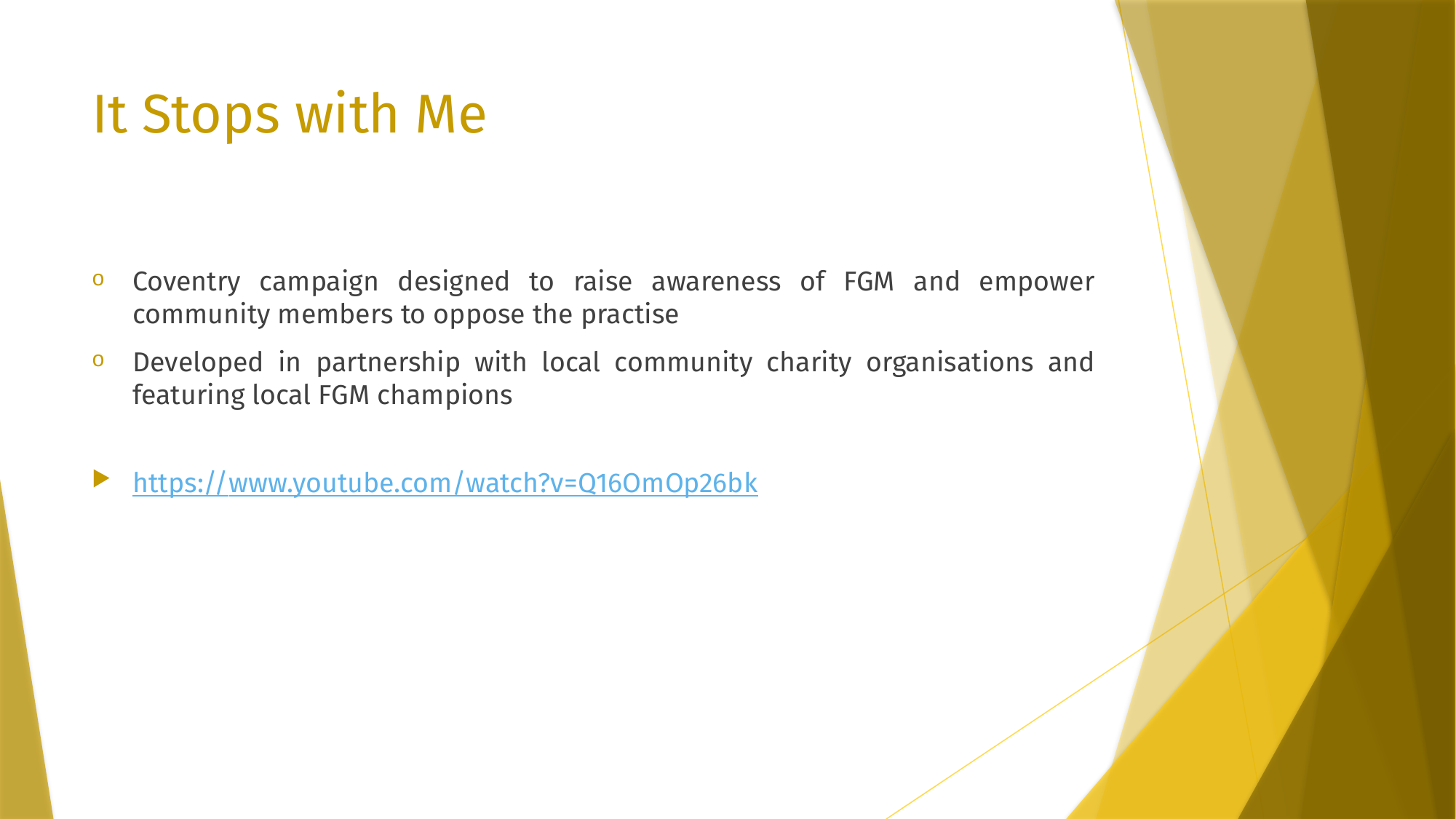

# It Stops with Me
Coventry campaign designed to raise awareness of FGM and empower community members to oppose the practise
Developed in partnership with local community charity organisations and featuring local FGM champions

https://www.youtube.com/watch?v=Q16OmOp26bk